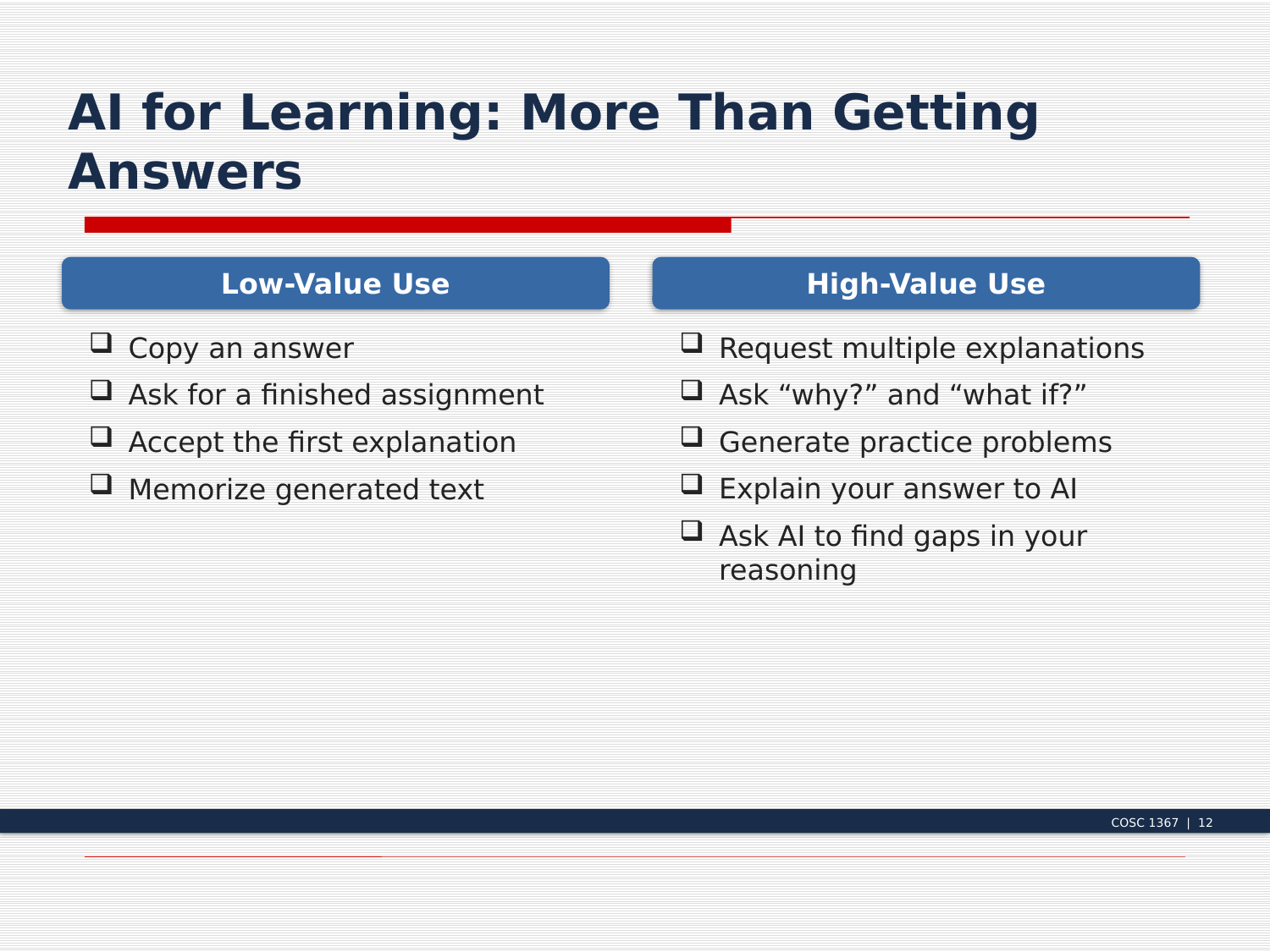

AI for Learning: More Than Getting Answers
Low-Value Use
High-Value Use
Copy an answer
Ask for a finished assignment
Accept the first explanation
Memorize generated text
Request multiple explanations
Ask “why?” and “what if?”
Generate practice problems
Explain your answer to AI
Ask AI to find gaps in your reasoning

COSC 1367  |  12